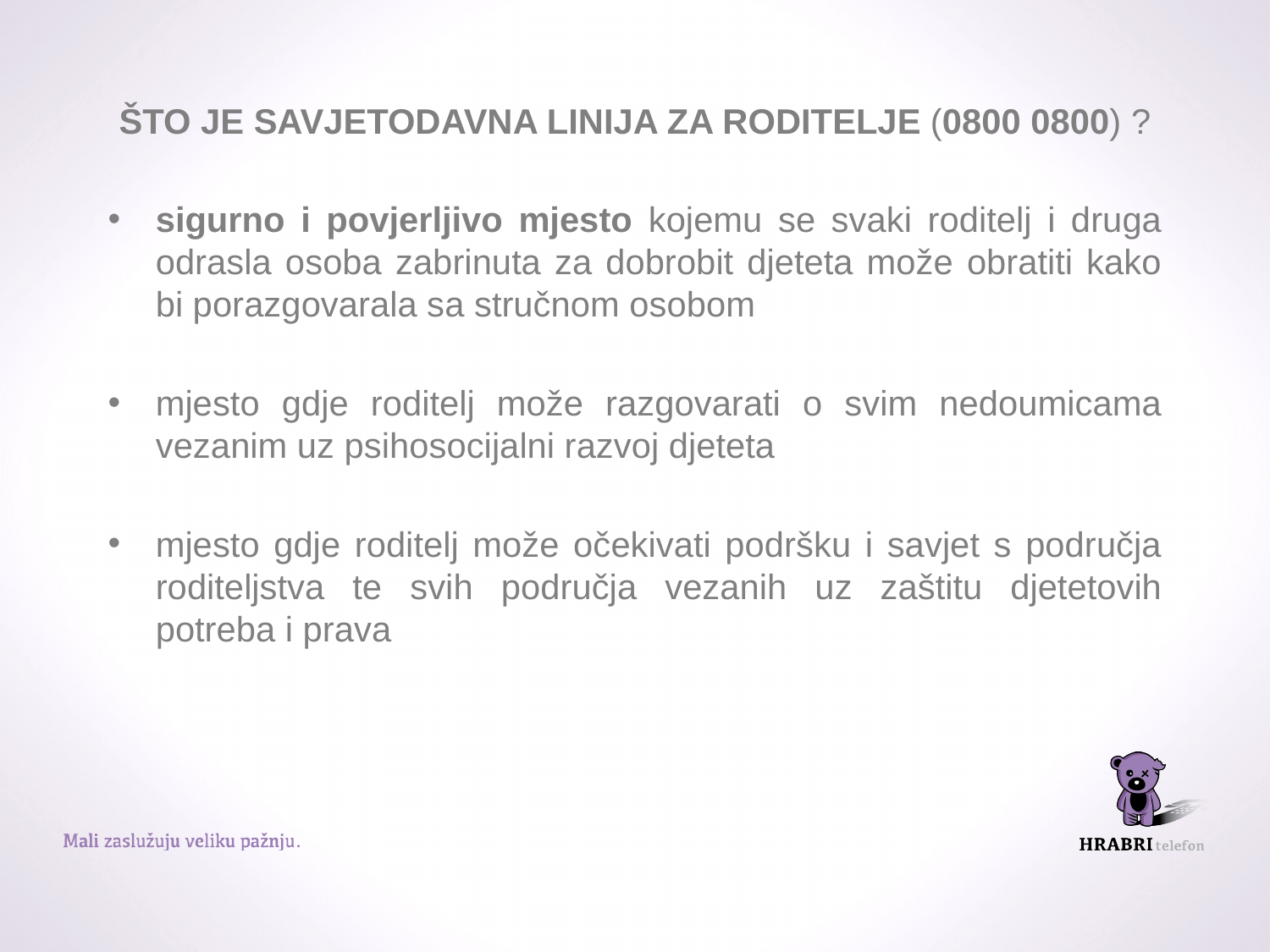

ŠTO JE SAVJETODAVNA LINIJA ZA RODITELJE (0800 0800) ?

sigurno i povjerljivo mjesto kojemu se svaki roditelj i druga odrasla osoba zabrinuta za dobrobit djeteta može obratiti kako bi porazgovarala sa stručnom osobom

mjesto gdje roditelj može razgovarati o svim nedoumicama vezanim uz psihosocijalni razvoj djeteta

mjesto gdje roditelj može očekivati podršku i savjet s područja roditeljstva te svih područja vezanih uz zaštitu djetetovih potreba i prava